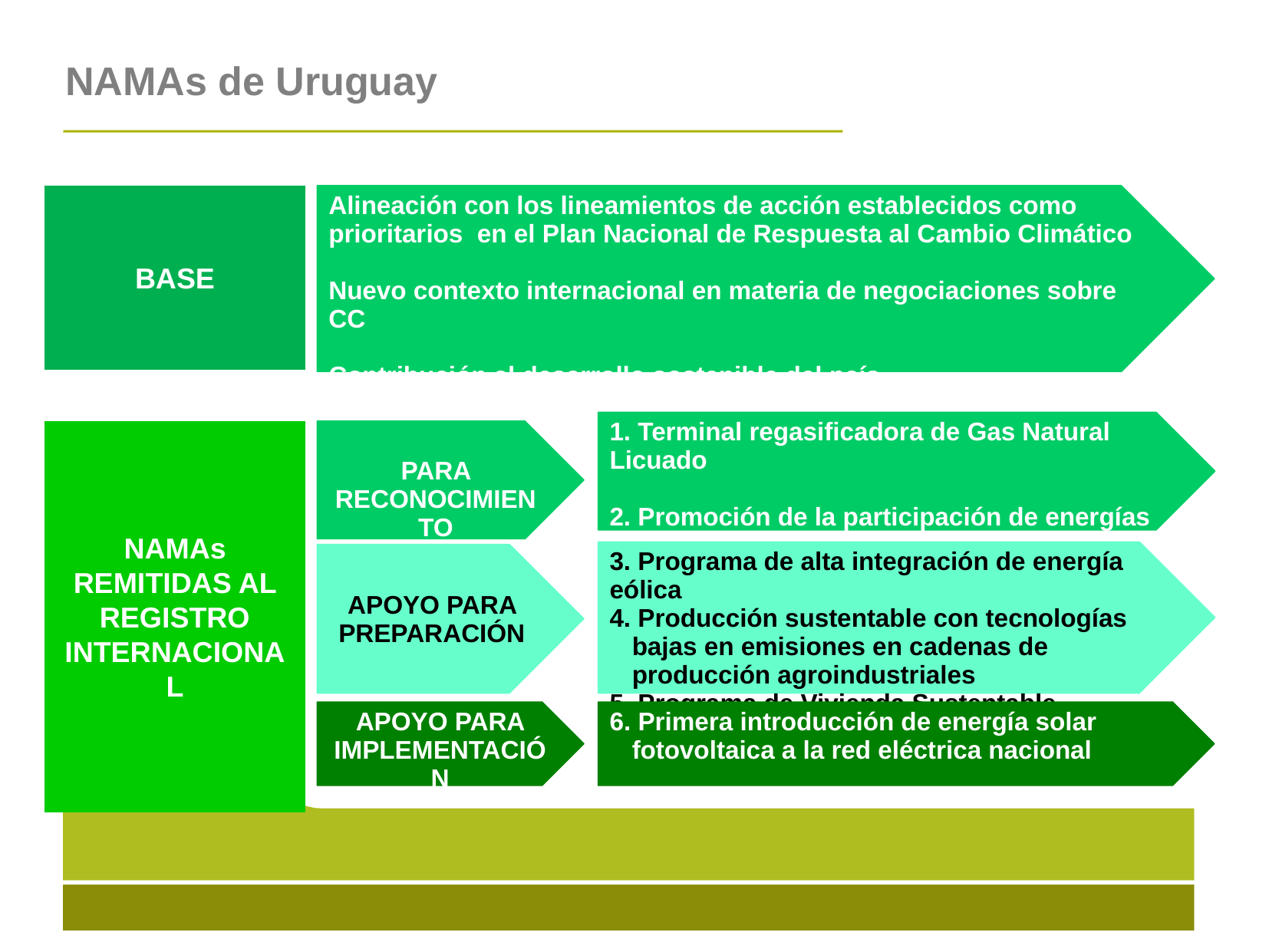

NAMAs de Uruguay

BASE

Alineación con los lineamientos de acción establecidos como prioritarios  en el Plan Nacional de Respuesta al Cambio Climático

Nuevo contexto internacional en materia de negociaciones sobre CC

Contribución al desarrollo sostenible del país
1. Terminal regasificadora de Gas Natural Licuado

2. Promoción de la participación de energías renovables en la matriz primaria de energía

PARA RECONOCIMIENTO

NAMAs REMITIDAS AL REGISTRO INTERNACIONAL

3. Programa de alta integración de energía eólica
4. Producción sustentable con tecnologías bajas en emisiones en cadenas de producción agroindustriales
5. Programa de Vivienda Sustentable

APOYO PARA PREPARACIÓN
APOYO PARA IMPLEMENTACIÓN
6. Primera introducción de energía solar fotovoltaica a la red eléctrica nacional